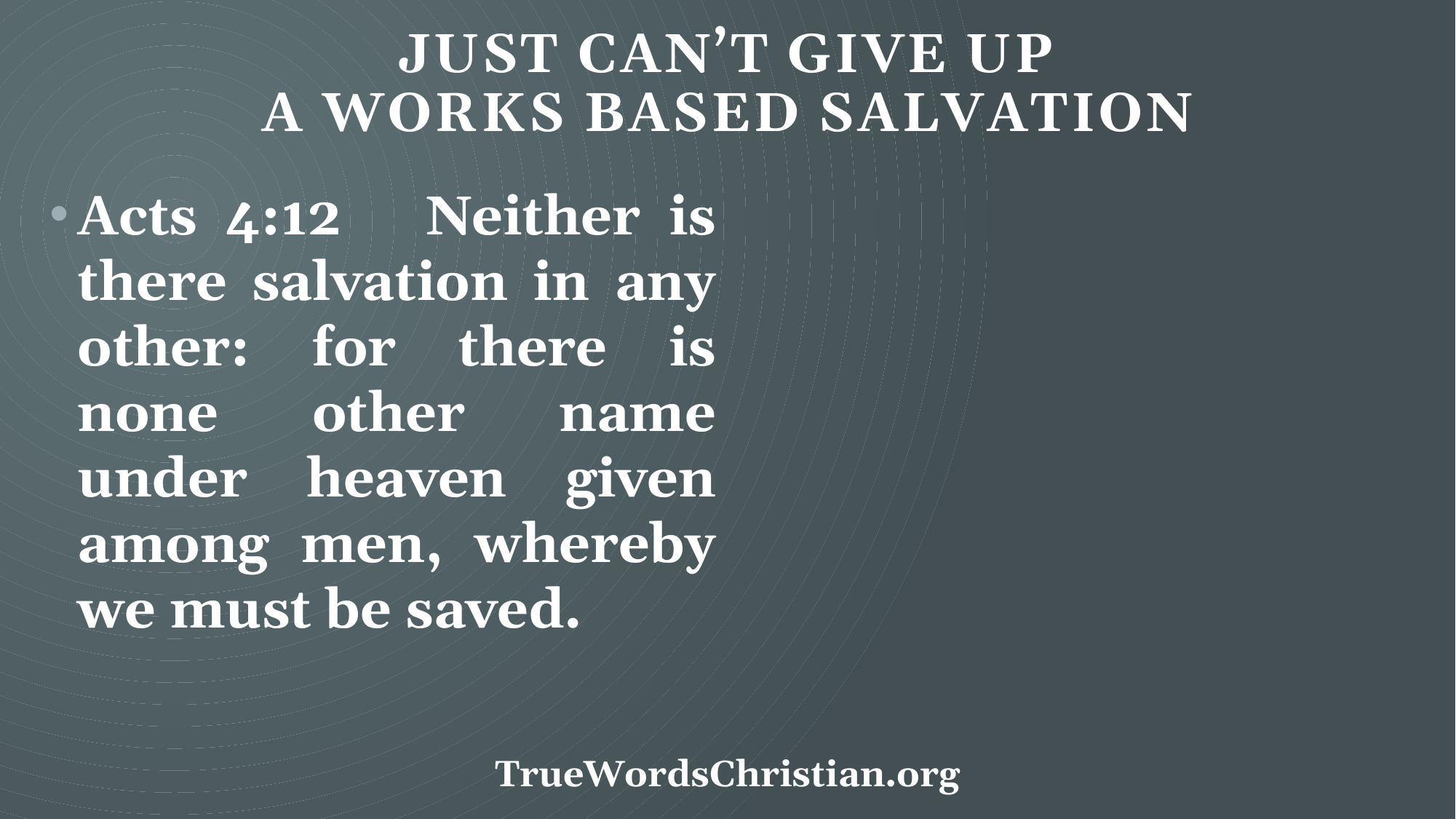

# Just Can’t Give Up A Works Based Salvation
Acts 4:12   Neither is there salvation in any other: for there is none other name under heaven given among men, whereby we must be saved.